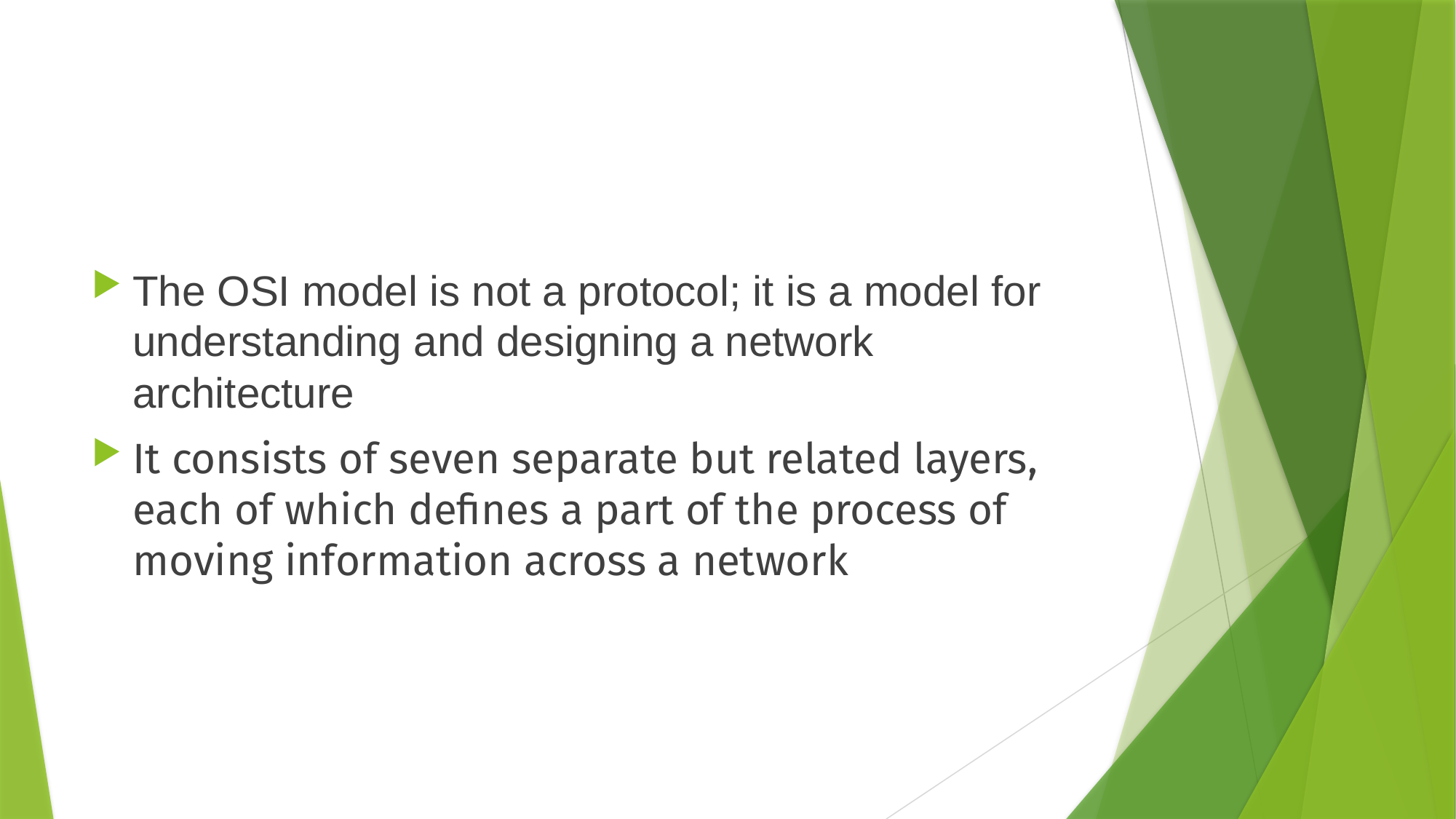

#
The OSI model is not a protocol; it is a model for understanding and designing a network architecture
It consists of seven separate but related layers, each of which defines a part of the process of moving information across a network